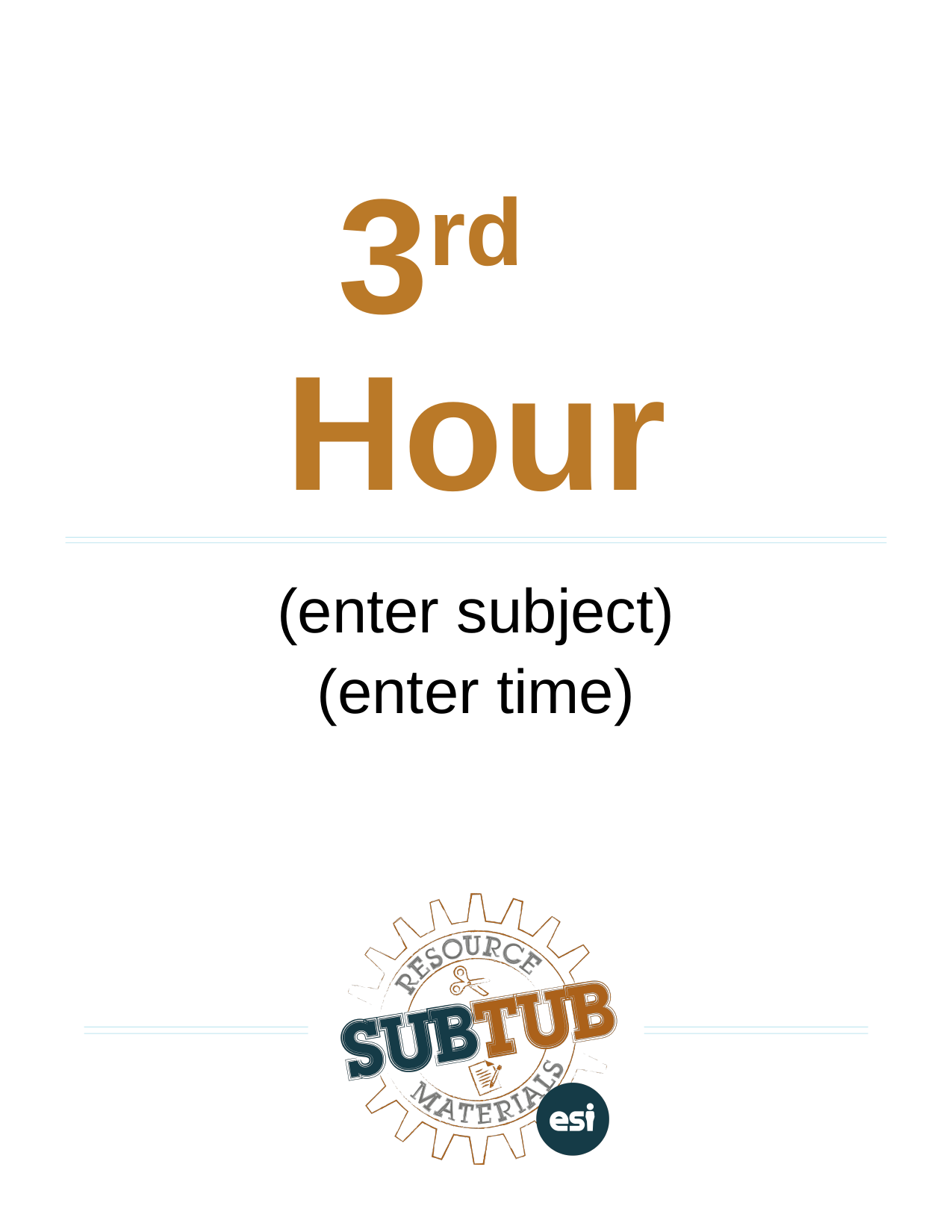

# 3rd Hour
(enter subject)
(enter time)